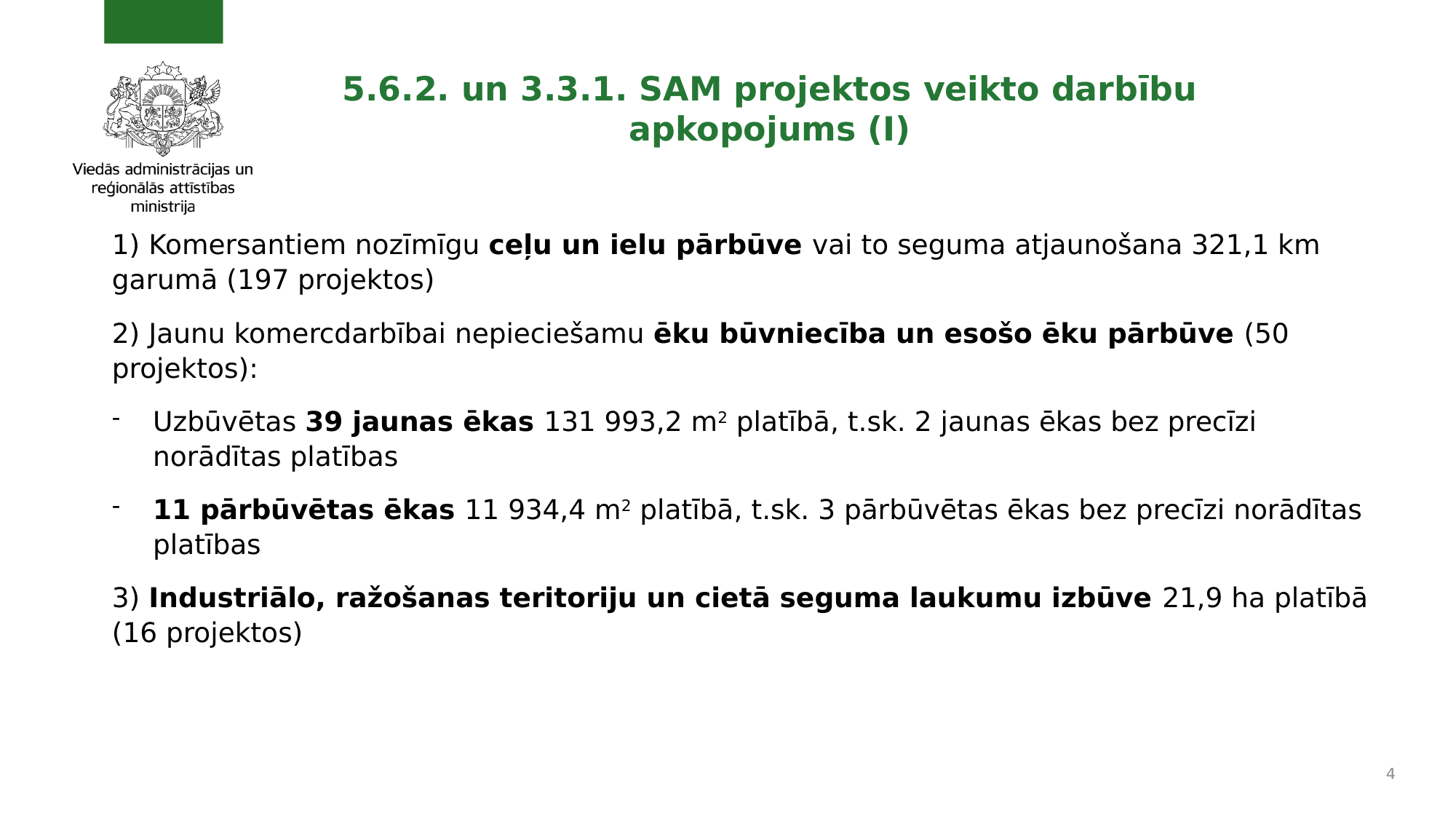

# 5.6.2. un 3.3.1. SAM projektos veikto darbību apkopojums (I)
1) Komersantiem nozīmīgu ceļu un ielu pārbūve vai to seguma atjaunošana 321,1 km garumā (197 projektos)
2) Jaunu komercdarbībai nepieciešamu ēku būvniecība un esošo ēku pārbūve (50 projektos):
Uzbūvētas 39 jaunas ēkas 131 993,2 m2 platībā, t.sk. 2 jaunas ēkas bez precīzi norādītas platības
11 pārbūvētas ēkas 11 934,4 m2 platībā, t.sk. 3 pārbūvētas ēkas bez precīzi norādītas platības
3) Industriālo, ražošanas teritoriju un cietā seguma laukumu izbūve 21,9 ha platībā (16 projektos)
4